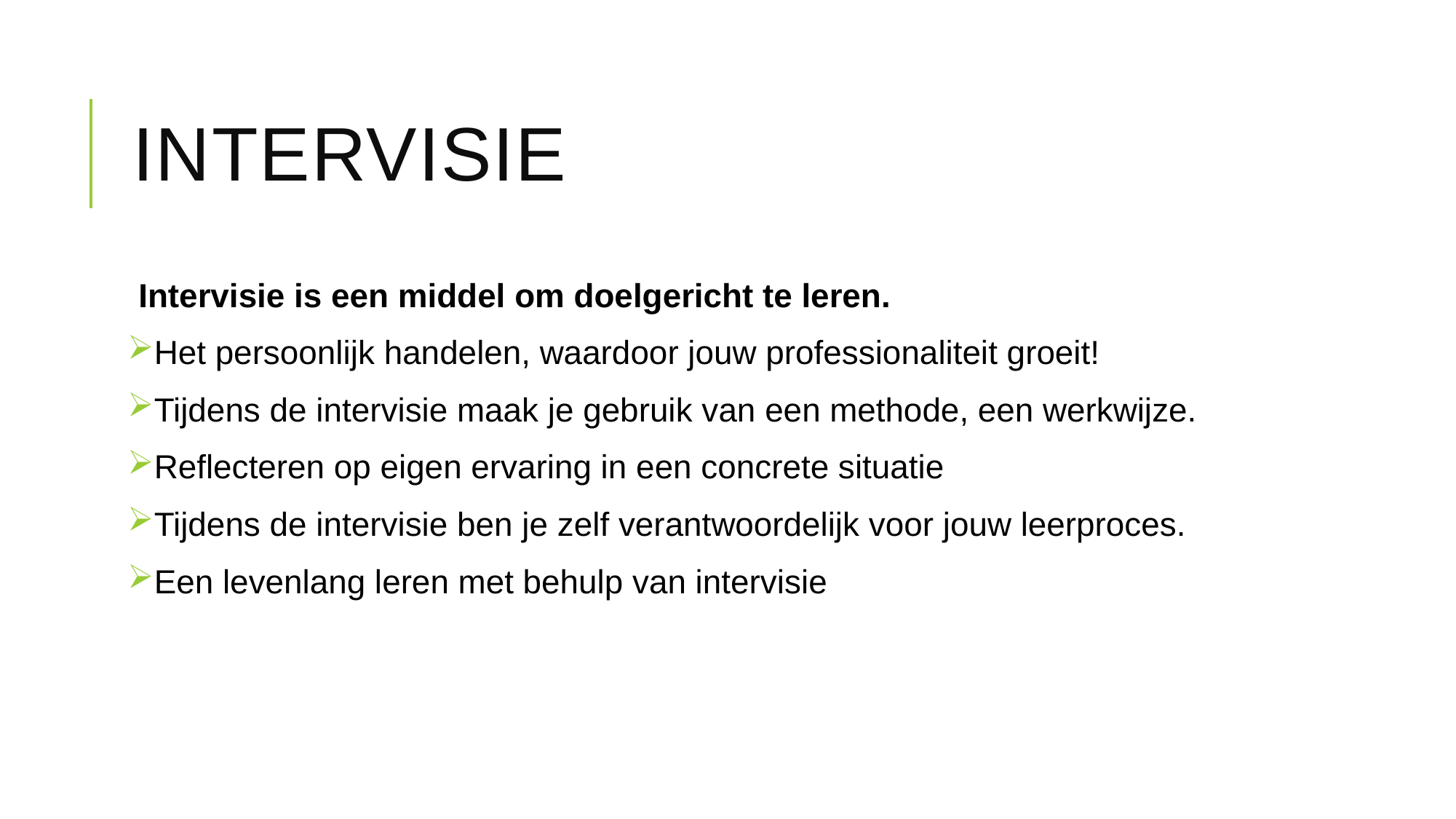

# Intervisie
Intervisie is een middel om doelgericht te leren.
Het persoonlijk handelen, waardoor jouw professionaliteit groeit!
Tijdens de intervisie maak je gebruik van een methode, een werkwijze.
Reflecteren op eigen ervaring in een concrete situatie
Tijdens de intervisie ben je zelf verantwoordelijk voor jouw leerproces.
Een levenlang leren met behulp van intervisie